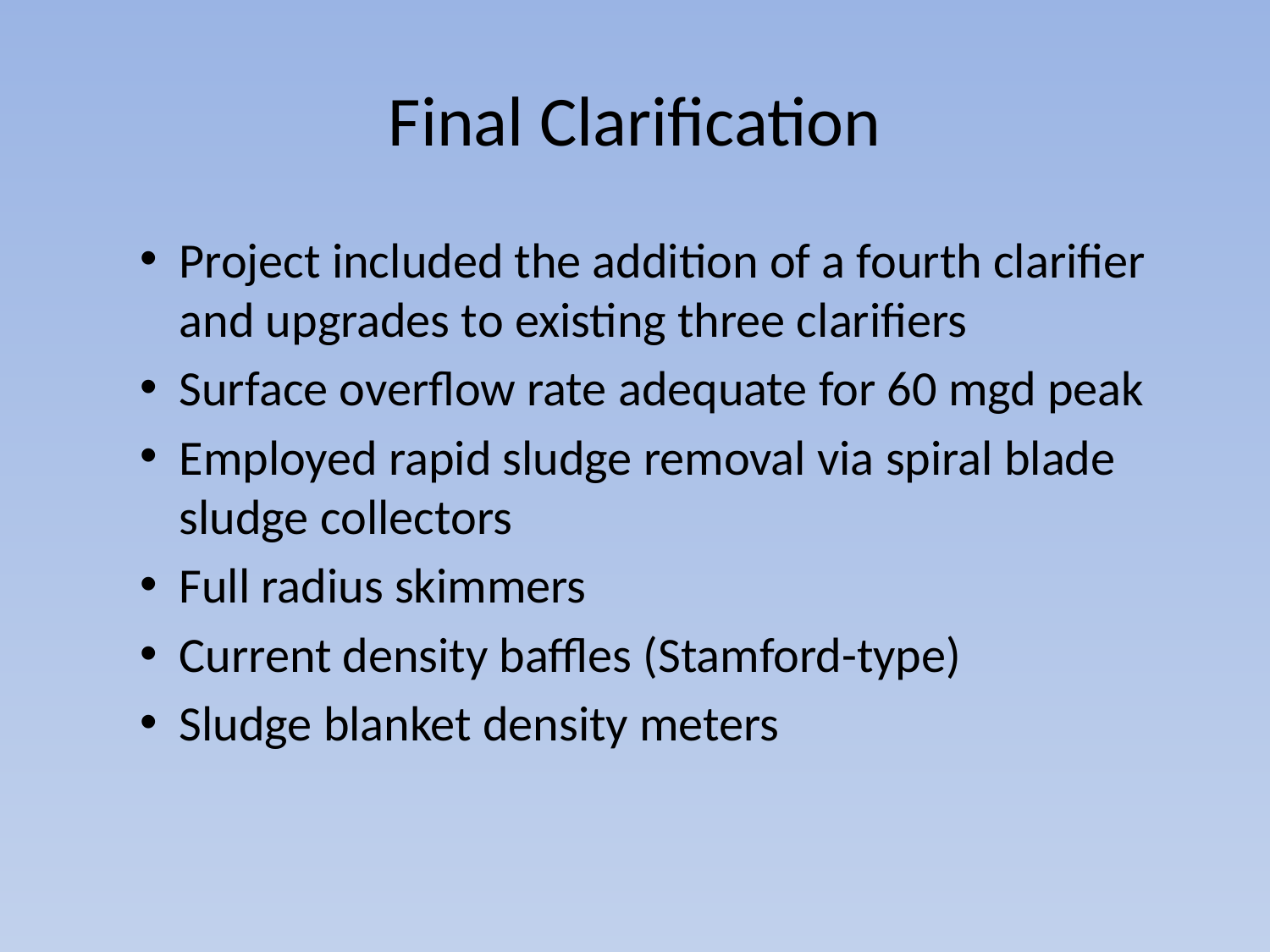

# Final Clarification
Project included the addition of a fourth clarifier and upgrades to existing three clarifiers
Surface overflow rate adequate for 60 mgd peak
Employed rapid sludge removal via spiral blade sludge collectors
Full radius skimmers
Current density baffles (Stamford-type)
Sludge blanket density meters